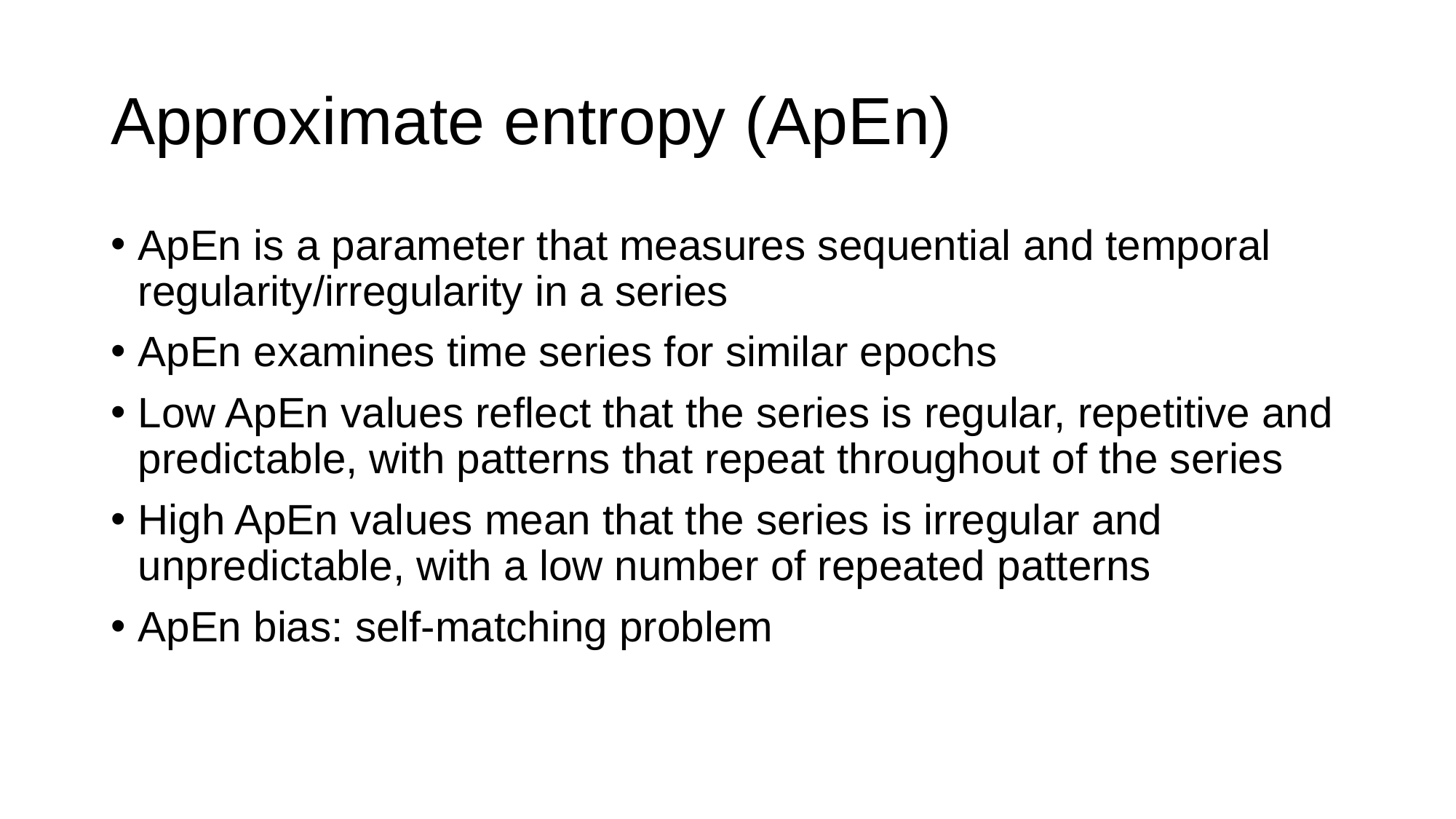

# Approximate entropy (ApEn)
ApEn is a parameter that measures sequential and temporal regularity/irregularity in a series
ApEn examines time series for similar epochs
Low ApEn values reflect that the series is regular, repetitive and predictable, with patterns that repeat throughout of the series
High ApEn values mean that the series is irregular and unpredictable, with a low number of repeated patterns
ApEn bias: self-matching problem